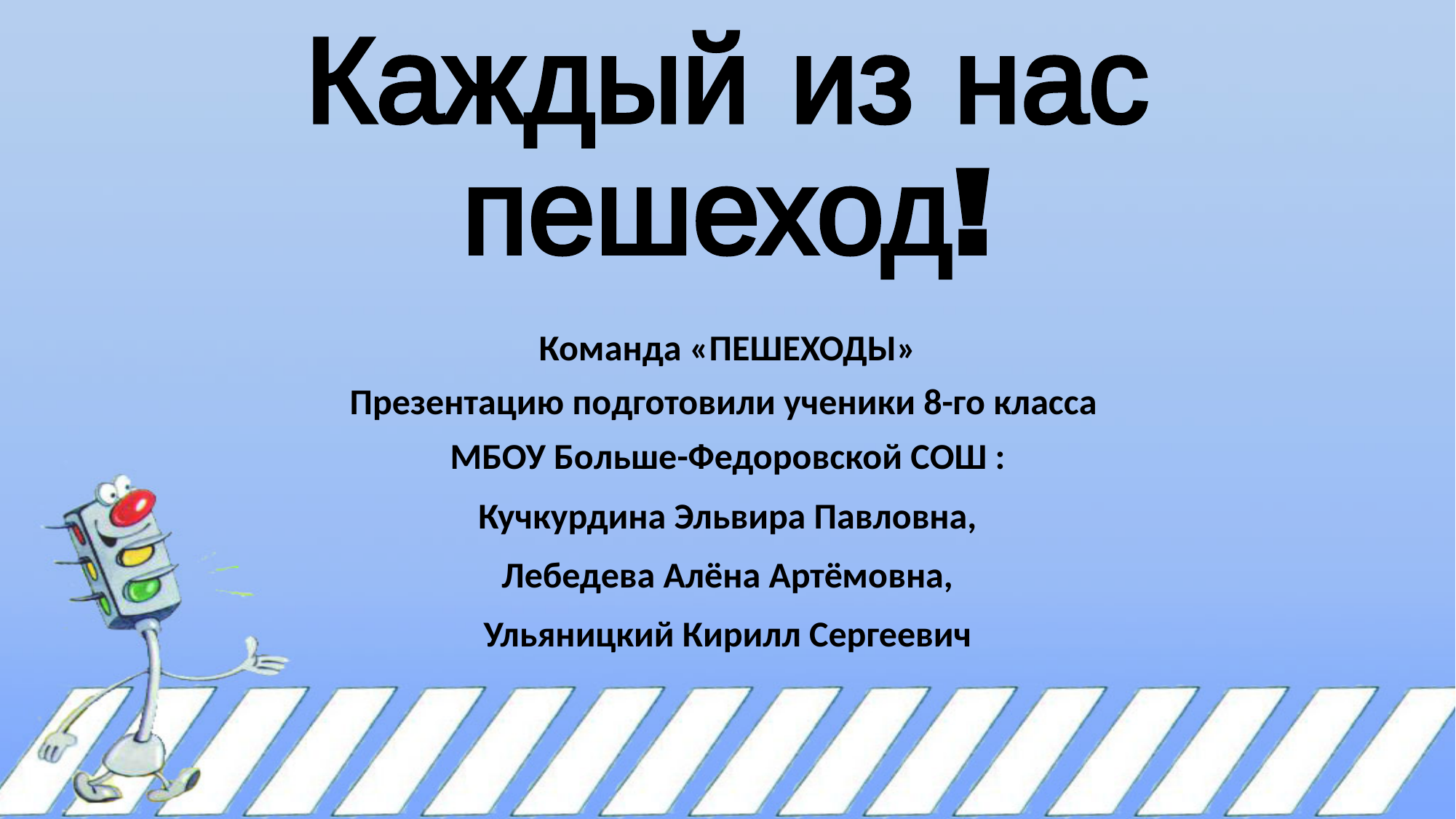

# Каждый из нас пешеход!
Команда «ПЕШЕХОДЫ»
Презентацию подготовили ученики 8-го класса
МБОУ Больше-Федоровской СОШ :
Кучкурдина Эльвира Павловна,
Лебедева Алёна Артёмовна,
Ульяницкий Кирилл Сергеевич